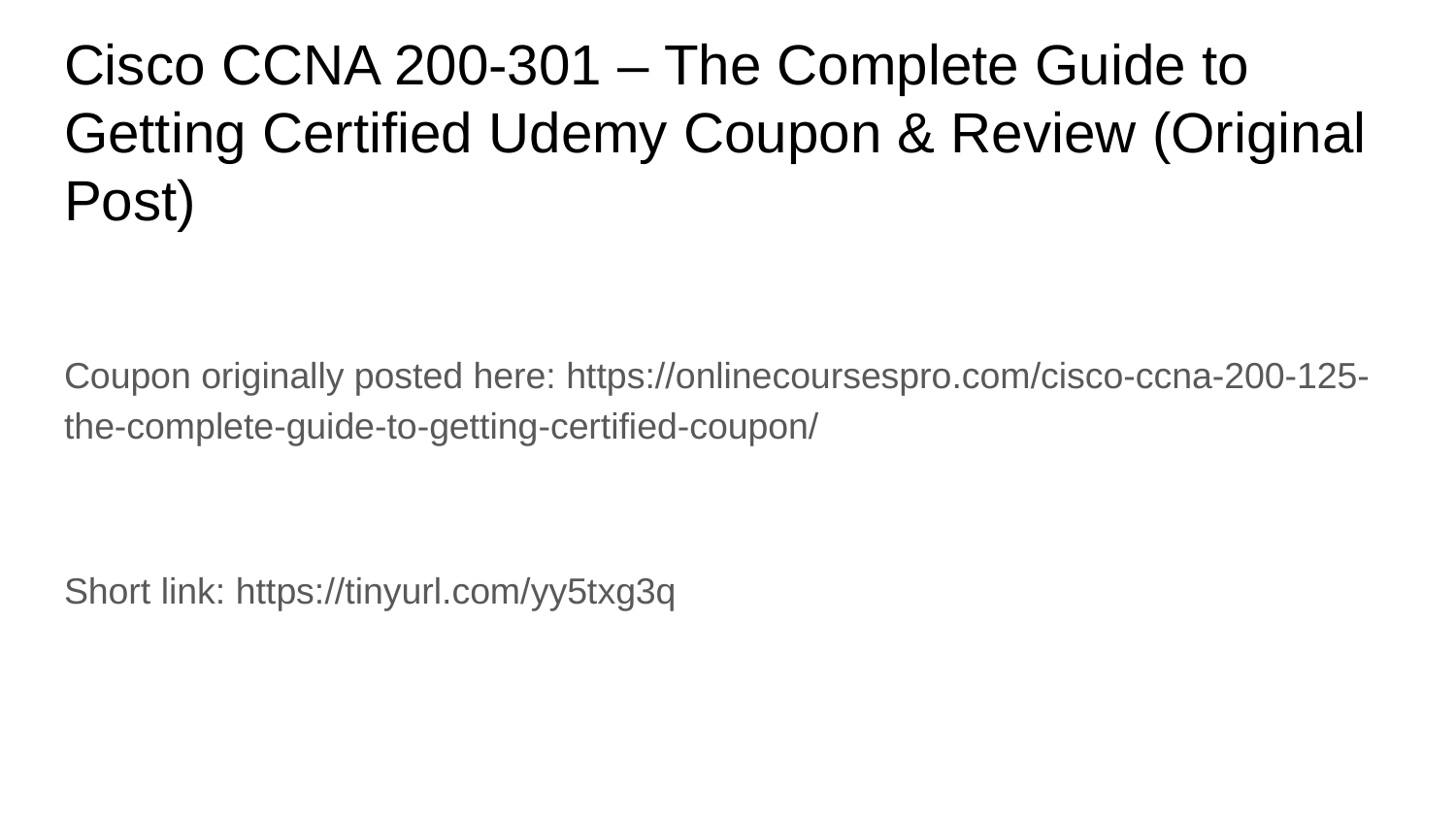

# Cisco CCNA 200-301 – The Complete Guide to Getting Certified Udemy Coupon & Review (Original Post)

Coupon originally posted here: https://onlinecoursespro.com/cisco-ccna-200-125-the-complete-guide-to-getting-certified-coupon/

Short link: https://tinyurl.com/yy5txg3q